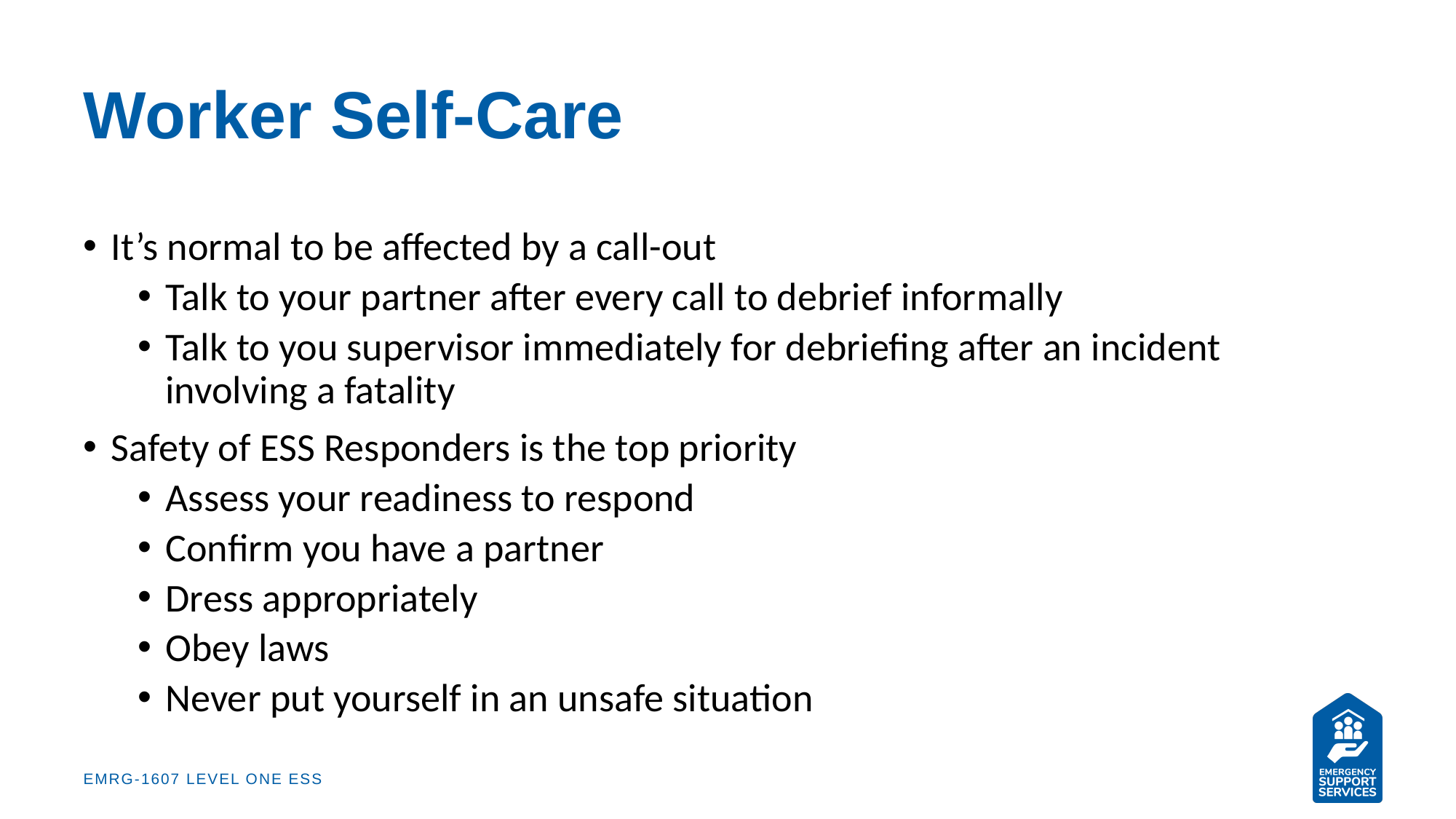

# Worker Self-Care
It’s normal to be affected by a call-out
Talk to your partner after every call to debrief informally
Talk to you supervisor immediately for debriefing after an incident involving a fatality
Safety of ESS Responders is the top priority
Assess your readiness to respond
Confirm you have a partner
Dress appropriately
Obey laws
Never put yourself in an unsafe situation